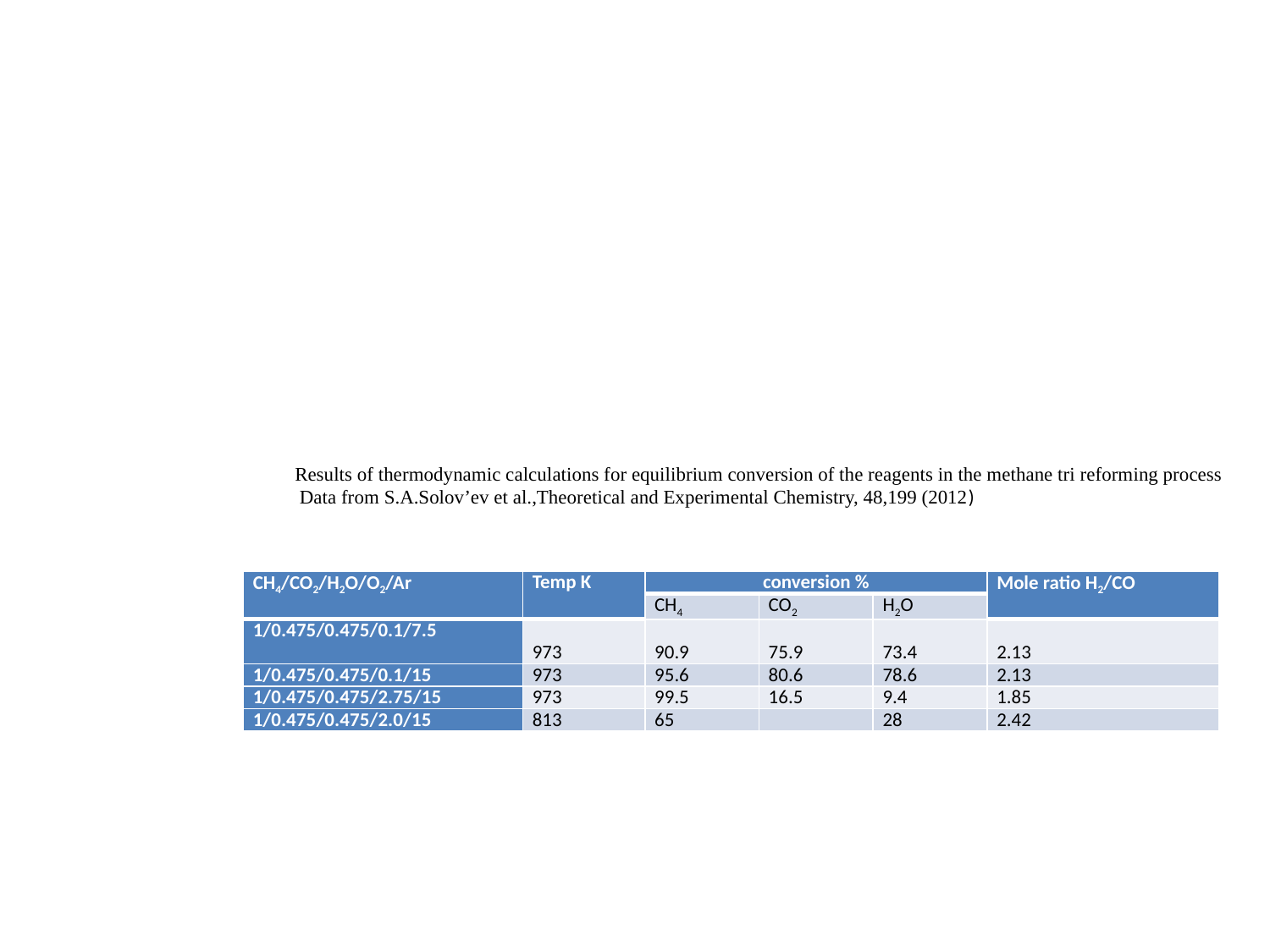

Results of thermodynamic calculations for equilibrium conversion of the reagents in the methane tri reforming process
 Data from S.A.Solov’ev et al.,Theoretical and Experimental Chemistry, 48,199 (2012)
| CH4/CO2/H2O/O2/Ar | Temp K | conversion % |  |  | Mole ratio H2/CO |
| --- | --- | --- | --- | --- | --- |
|  |  | CH4 | CO2 | H2O |  |
| 1/0.475/0.475/0.1/7.5 | 973 | 90.9 | 75.9 | 73.4 | 2.13 |
| 1/0.475/0.475/0.1/15 | 973 | 95.6 | 80.6 | 78.6 | 2.13 |
| 1/0.475/0.475/2.75/15 | 973 | 99.5 | 16.5 | 9.4 | 1.85 |
| 1/0.475/0.475/2.0/15 | 813 | 65 |  | 28 | 2.42 |